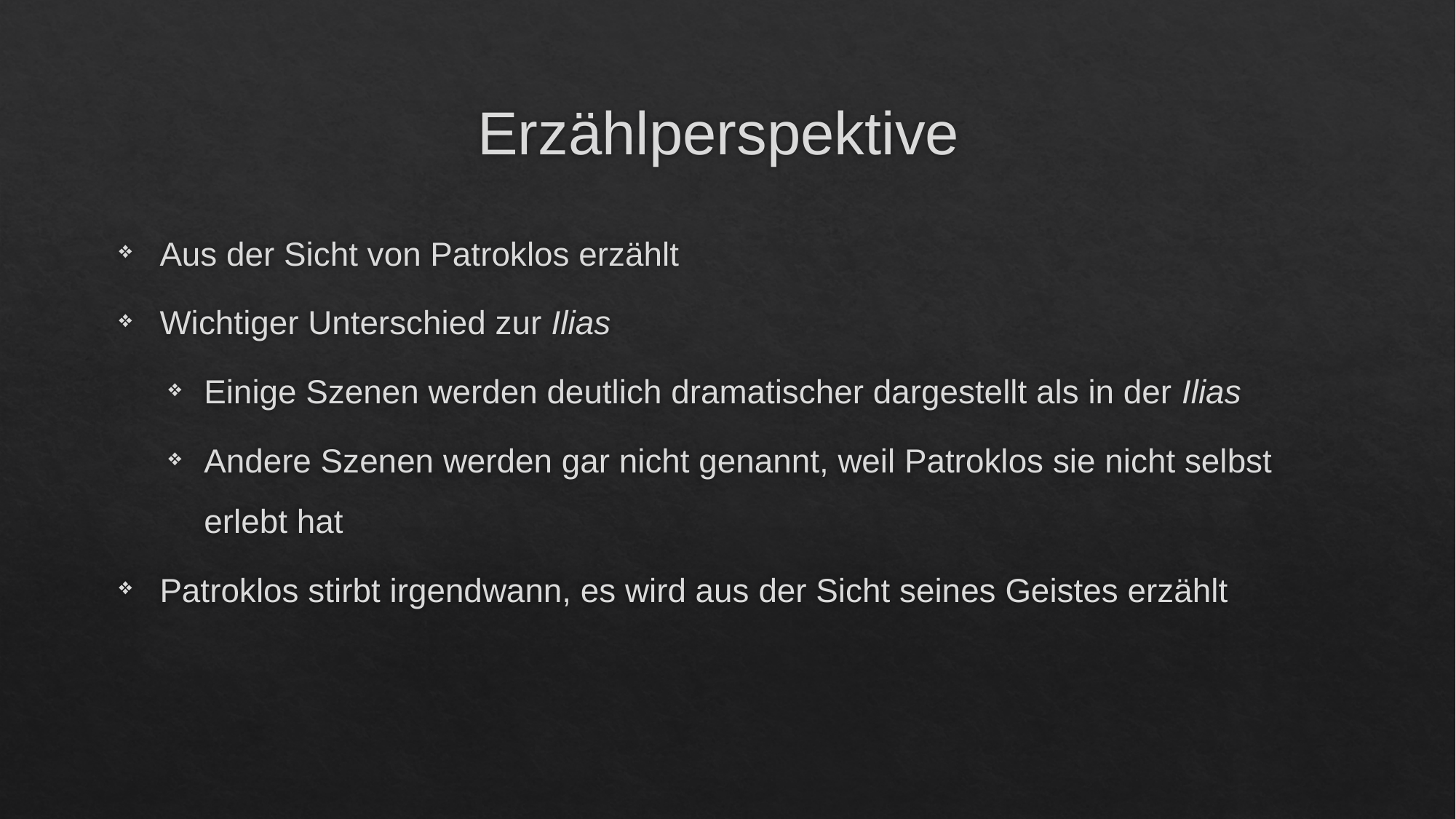

# Erzählperspektive
Aus der Sicht von Patroklos erzählt
Wichtiger Unterschied zur Ilias
Einige Szenen werden deutlich dramatischer dargestellt als in der Ilias
Andere Szenen werden gar nicht genannt, weil Patroklos sie nicht selbst erlebt hat
Patroklos stirbt irgendwann, es wird aus der Sicht seines Geistes erzählt